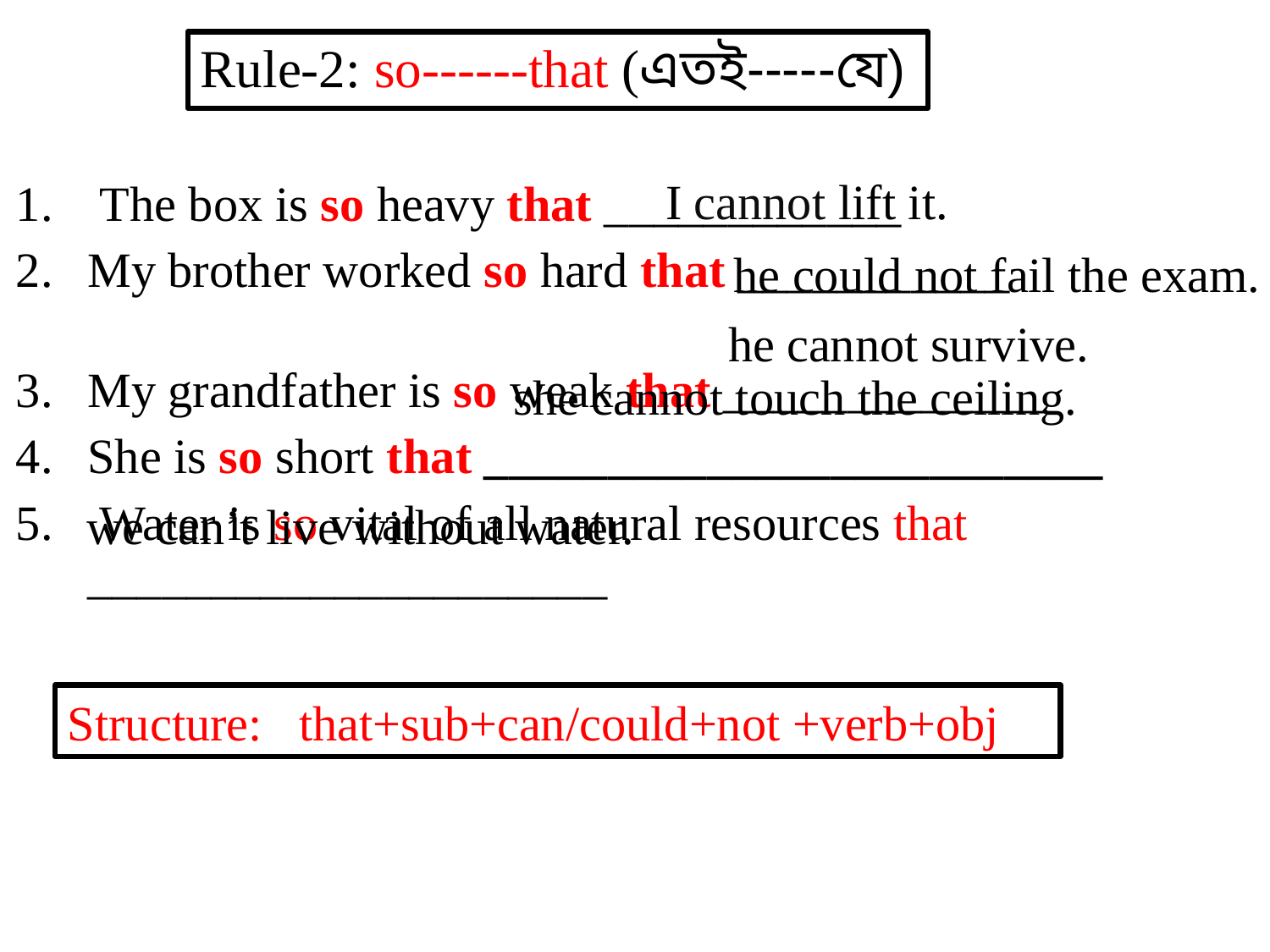

# Rule-2: so------that (এতই-----যে)
I cannot lift it.
 The box is so heavy that ____________
My brother worked so hard that ___________
My grandfather is so weak that _____________
She is so short that _________________________
 Water is so vital of all natural resources that _____________________

 he could not fail the exam.
 he cannot survive.
 she cannot touch the ceiling.
we can’t live without water.
Structure:   that+sub+can/could+not +verb+obj